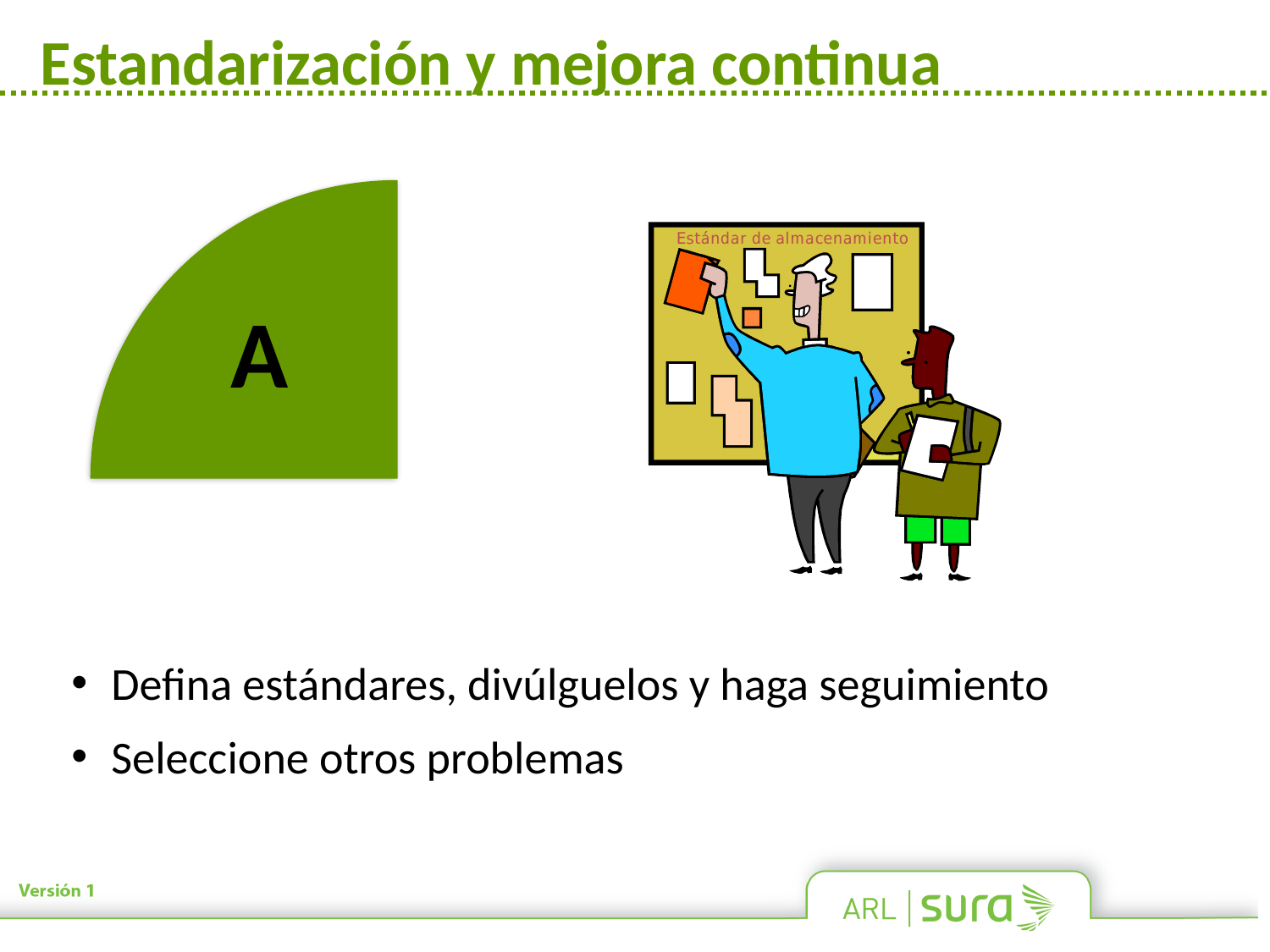

# Estandarización y mejora continua

Estándar de almacenamiento

A
Defina estándares, divúlguelos y haga seguimiento
Seleccione otros problemas